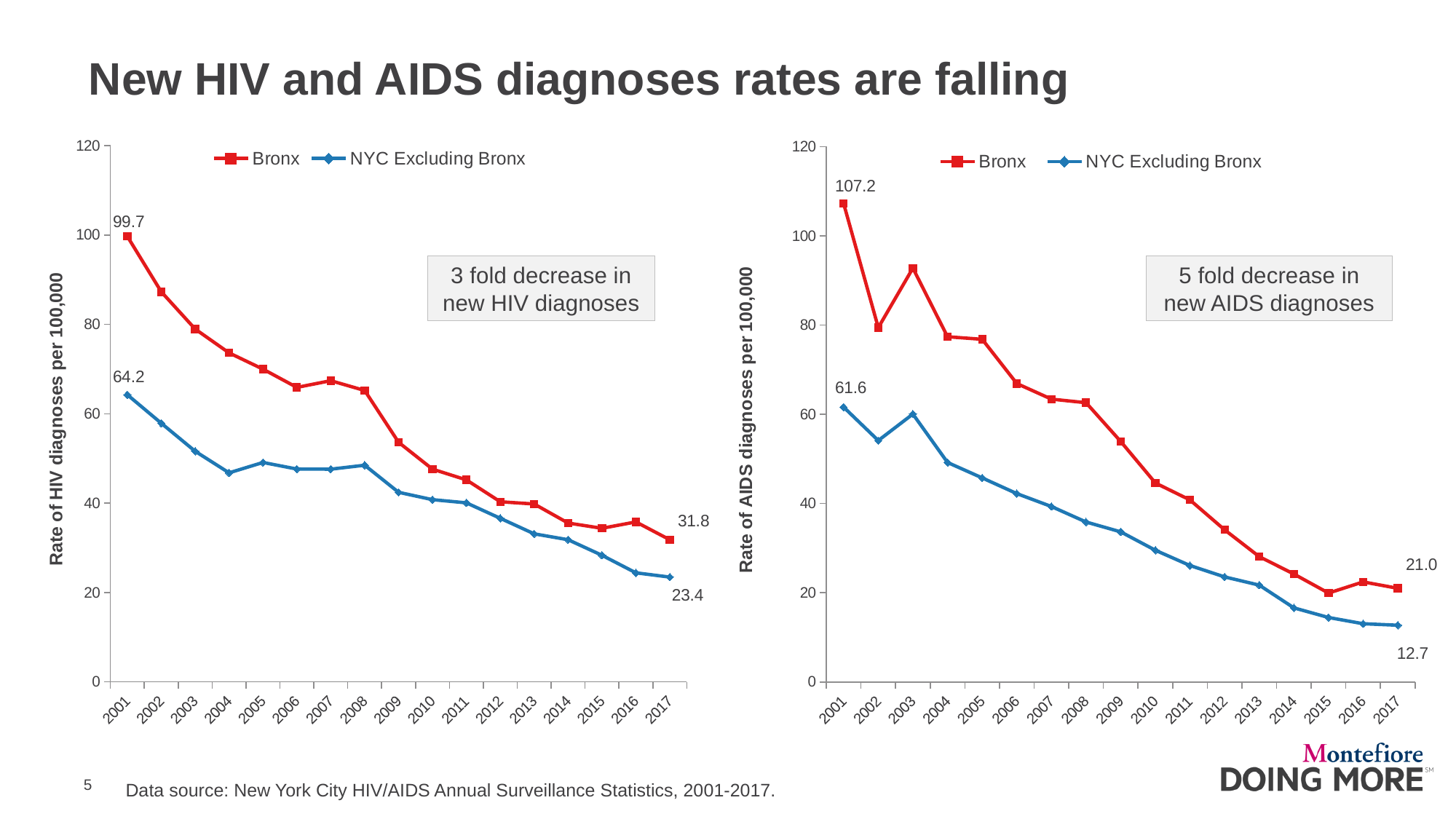

# New HIV and AIDS diagnoses rates are falling

### Chart

| Category | Bronx | NYC Excluding Bronx |
|---|---|---|
| 2001 | 99.69358766233839 | 64.24763033175356 |
| 2002 | 87.28871363103538 | 57.879911045218684 |
| 2003 | 78.96234223049896 | 51.601948914808794 |
| 2004 | 73.62494586401078 | 46.7772720599031 |
| 2005 | 69.98136782113157 | 49.08745802306906 |
| 2006 | 65.9 | 47.616279069767444 |
| 2007 | 67.4 | 47.5956678700361 |
| 2008 | 65.2 | 48.47657372808278 |
| 2009 | 53.6 | 42.416011436740526 |
| 2010 | 47.6 | 40.77013521457966 |
| 2011 | 45.2 | 40.06098446348192 |
| 2012 | 40.3 | 36.59378596087457 |
| 2013 | 39.8 | 33.1193838254172 |
| 2014 | 35.53546592489569 | 31.802070041117254 |
| 2015 | 34.364261168384886 | 28.325753268902783 |
| 2016 | 35.792458804256555 | 24.402666540802258 |
| 2017 | 31.8 | 23.445122312920635 |

### Chart

| Category | Bronx | NYC Excluding Bronx |
|---|---|---|
| 2001 | 107.24837662337741 | 61.61137440758294 |
| 2002 | 79.42022807204567 | 54.11415863602669 |
| 2003 | 92.77157045313507 | 60.06201092573453 |
| 2004 | 77.37981810307532 | 49.199823814417854 |
| 2005 | 76.8106093818506 | 45.7439042195941 |
| 2006 | 66.9 | 42.223837209302324 |
| 2007 | 63.4 | 39.32129963898917 |
| 2008 | 62.6 | 35.858005173900544 |
| 2009 | 53.9 | 33.65260900643317 |
| 2010 | 44.6 | 29.526748971193413 |
| 2011 | 40.8 | 26.107158414403948 |
| 2012 | 34.1 | 23.54718066743383 |
| 2013 | 28.1 | 21.708743403223508 |
| 2014 | 24.20027816411683 | 16.617042393307813 |
| 2015 | 19.93127147766323 | 14.45423536100057 |
| 2016 | 22.43911840420699 | 13.060780533096821 |
| 2017 | 20.99760586121406 | 12.725334460205717 |
3 fold decrease in new HIV diagnoses
5 fold decrease in new AIDS diagnoses
Data source: New York City HIV/AIDS Annual Surveillance Statistics, 2001-2017.